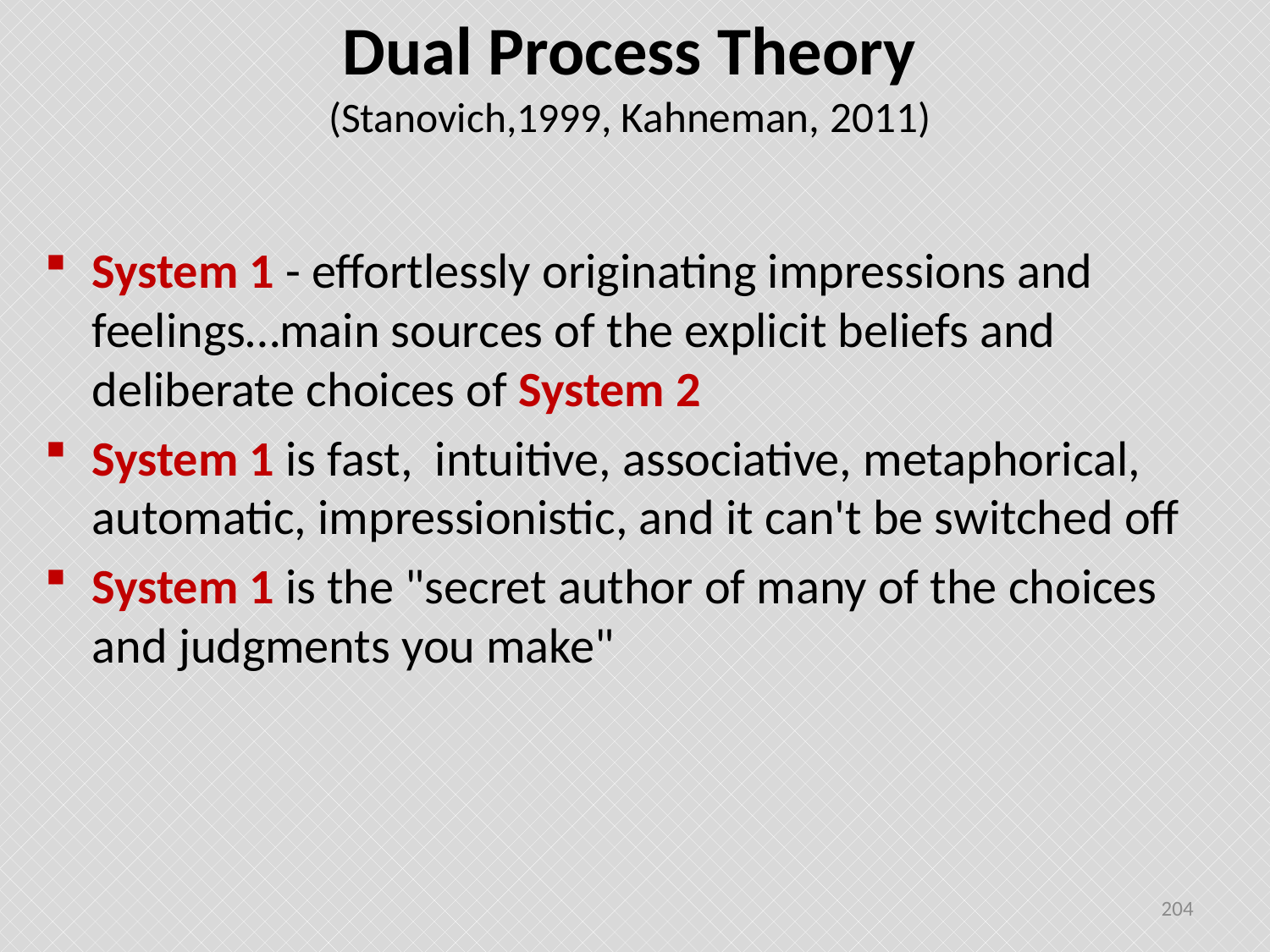

# Dual Process Theory (Stanovich,1999, Kahneman, 2011)
System 1 - effortlessly originating impressions and feelings…main sources of the explicit beliefs and deliberate choices of System 2
System 1 is fast,  intuitive, associative, metaphorical, automatic, impressionistic, and it can't be switched off
System 1 is the "secret author of many of the choices and judgments you make"
204